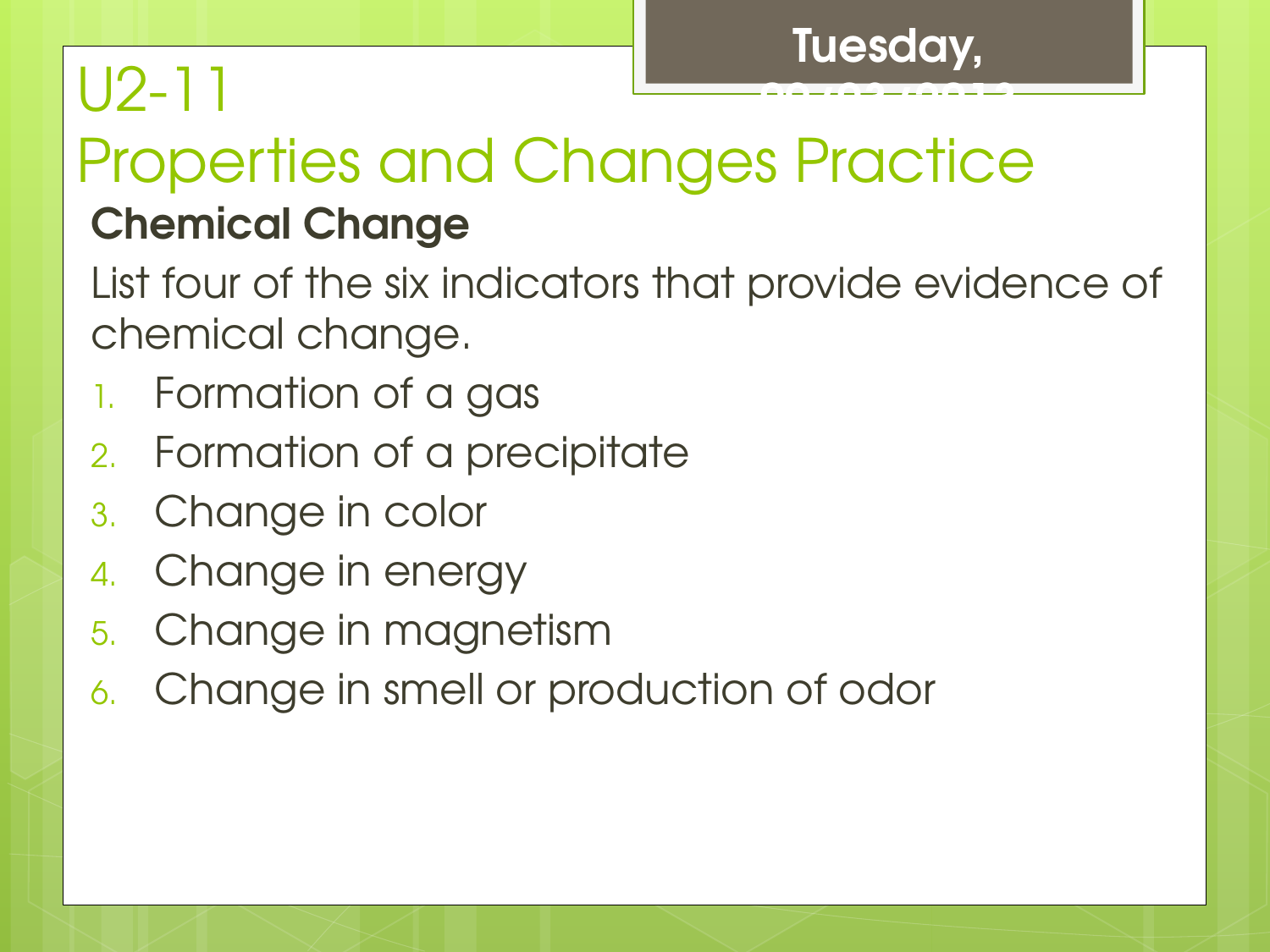

Tuesday, 09/03/2013
# U2-11 Properties and Changes Practice
Chemical Change
List four of the six indicators that provide evidence of chemical change.
Formation of a gas
Formation of a precipitate
Change in color
Change in energy
Change in magnetism
Change in smell or production of odor